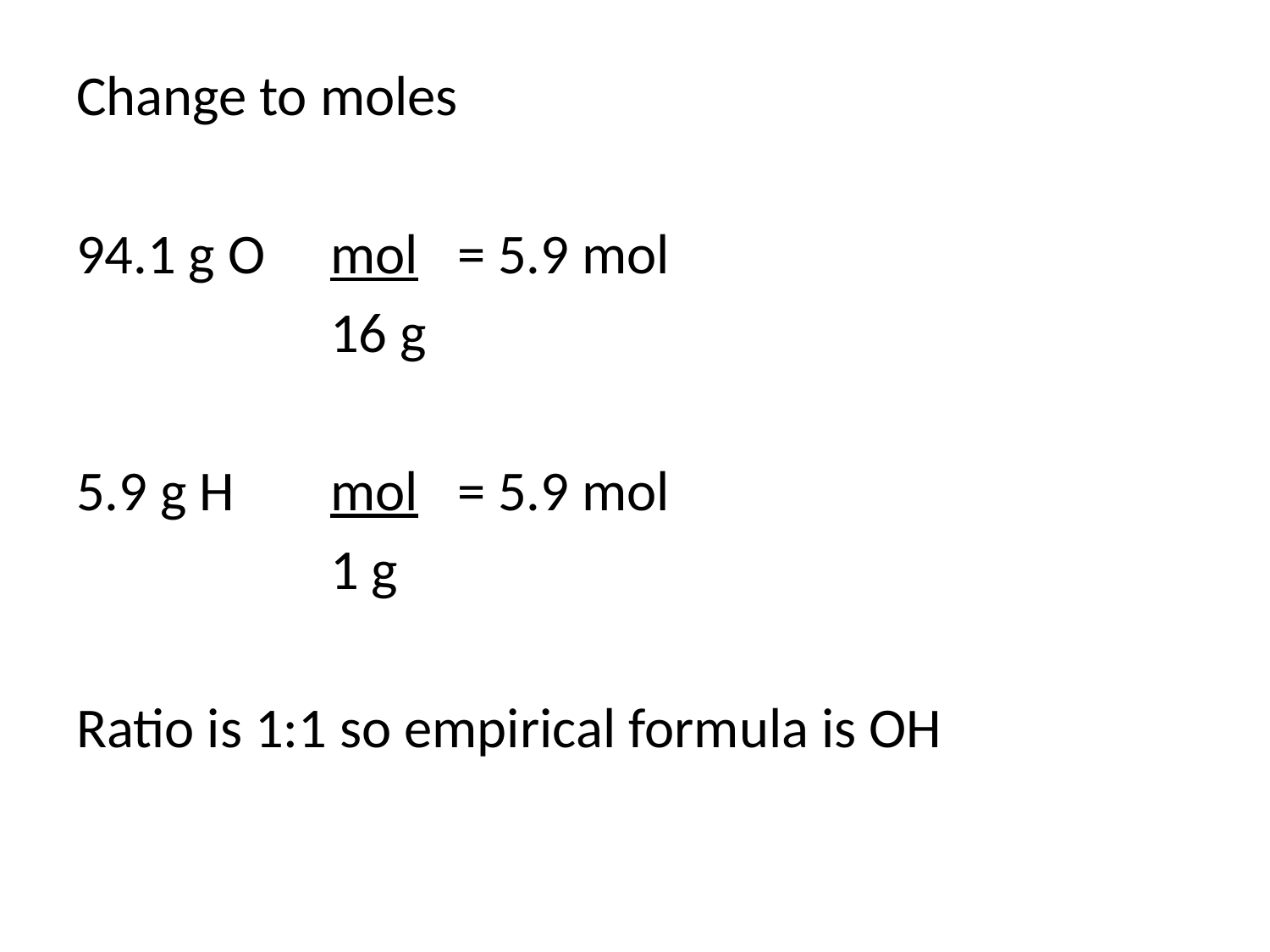

Change to moles

94.1 g O	mol	= 5.9 mol
		16 g

5.9 g H	mol	= 5.9 mol
		1 g

Ratio is 1:1 so empirical formula is OH